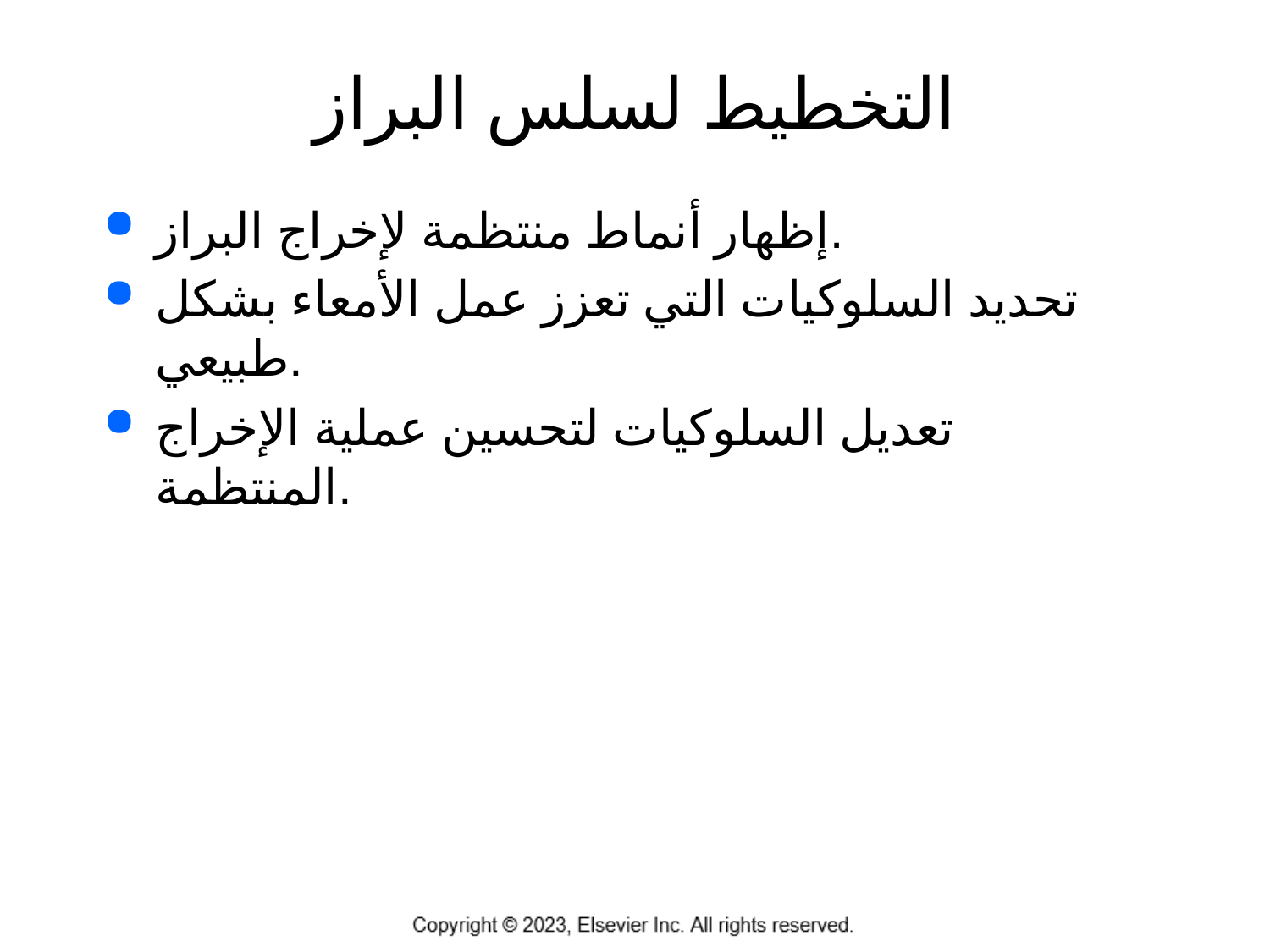

# التخطيط لسلس البراز
إظهار أنماط منتظمة لإخراج البراز.
تحديد السلوكيات التي تعزز عمل الأمعاء بشكل طبيعي.
تعديل السلوكيات لتحسين عملية الإخراج المنتظمة.